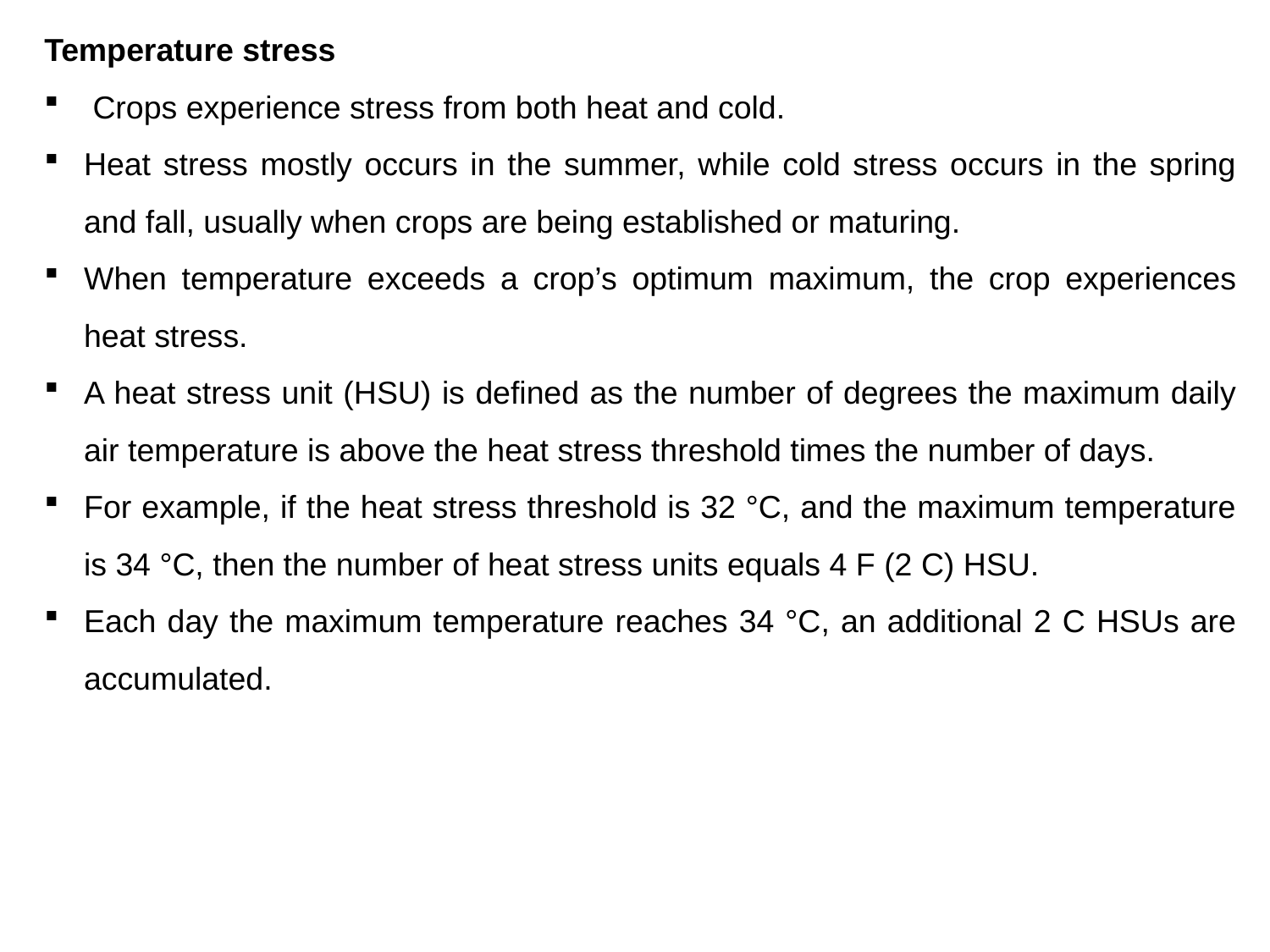

Temperature stress
 Crops experience stress from both heat and cold.
Heat stress mostly occurs in the summer, while cold stress occurs in the spring and fall, usually when crops are being established or maturing.
When temperature exceeds a crop’s optimum maximum, the crop experiences heat stress.
A heat stress unit (HSU) is defined as the number of degrees the maximum daily air temperature is above the heat stress threshold times the number of days.
For example, if the heat stress threshold is 32 °C, and the maximum temperature is 34 °C, then the number of heat stress units equals 4 F (2 C) HSU.
Each day the maximum temperature reaches 34 °C, an additional 2 C HSUs are accumulated.